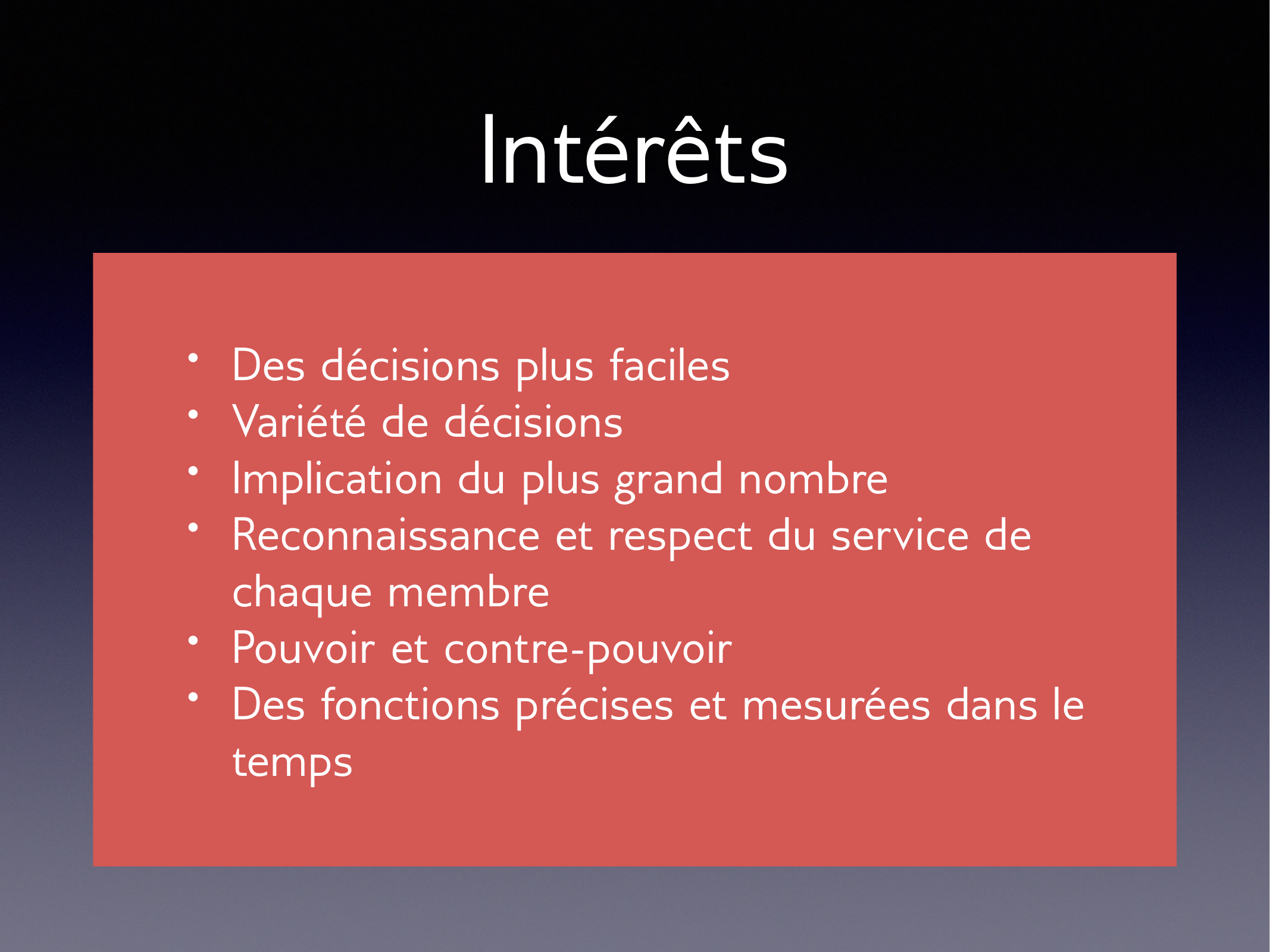

# Intérêts
Des décisions plus faciles
Variété de décisions
Implication du plus grand nombre
Reconnaissance et respect du service de chaque membre
Pouvoir et contre-pouvoir
Des fonctions précises et mesurées dans le temps